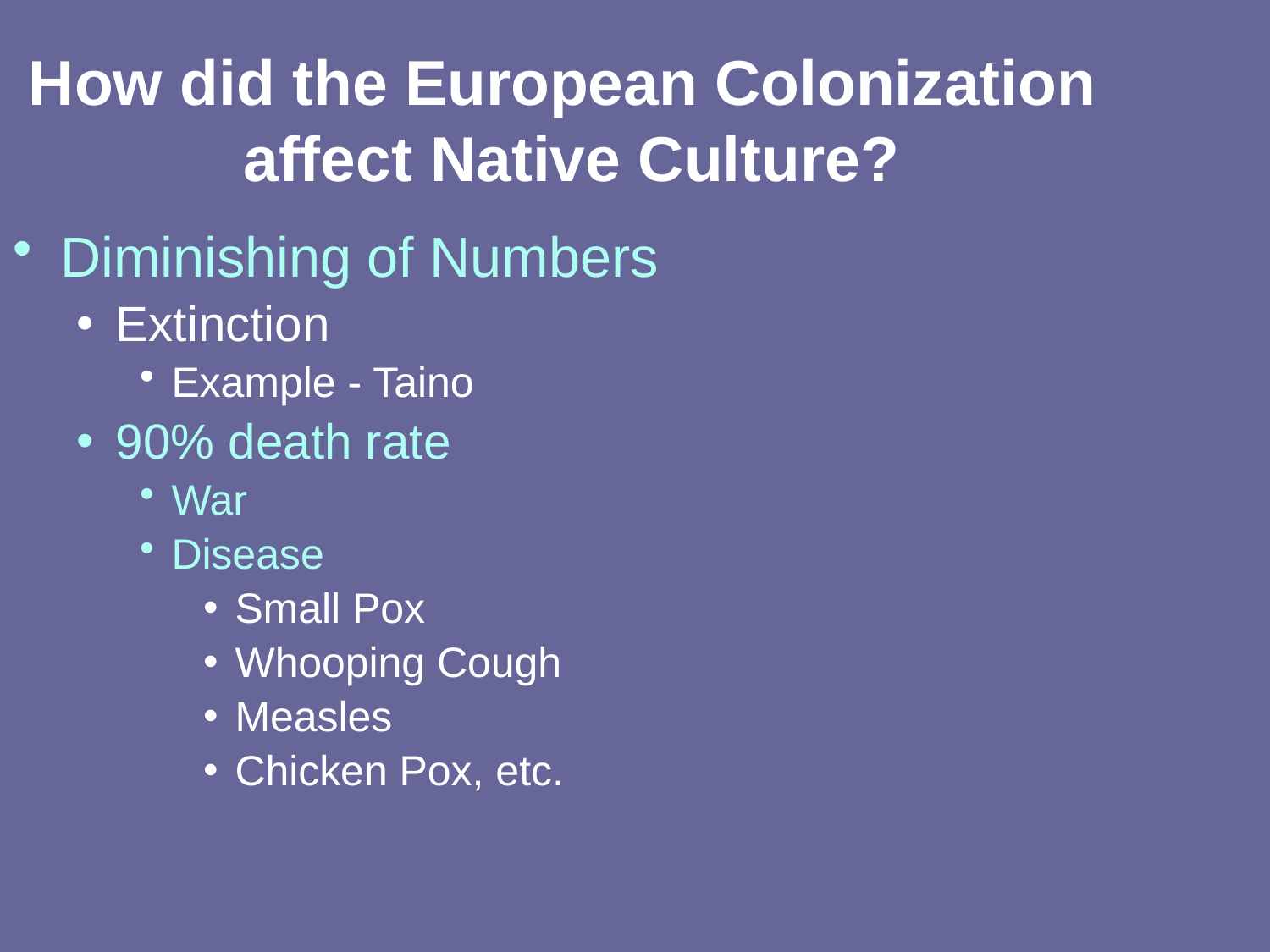

How did the European Colonization
affect Native Culture?
Diminishing of Numbers
Extinction
Example - Taino
90% death rate
War
Disease
Small Pox
Whooping Cough
Measles
Chicken Pox, etc.